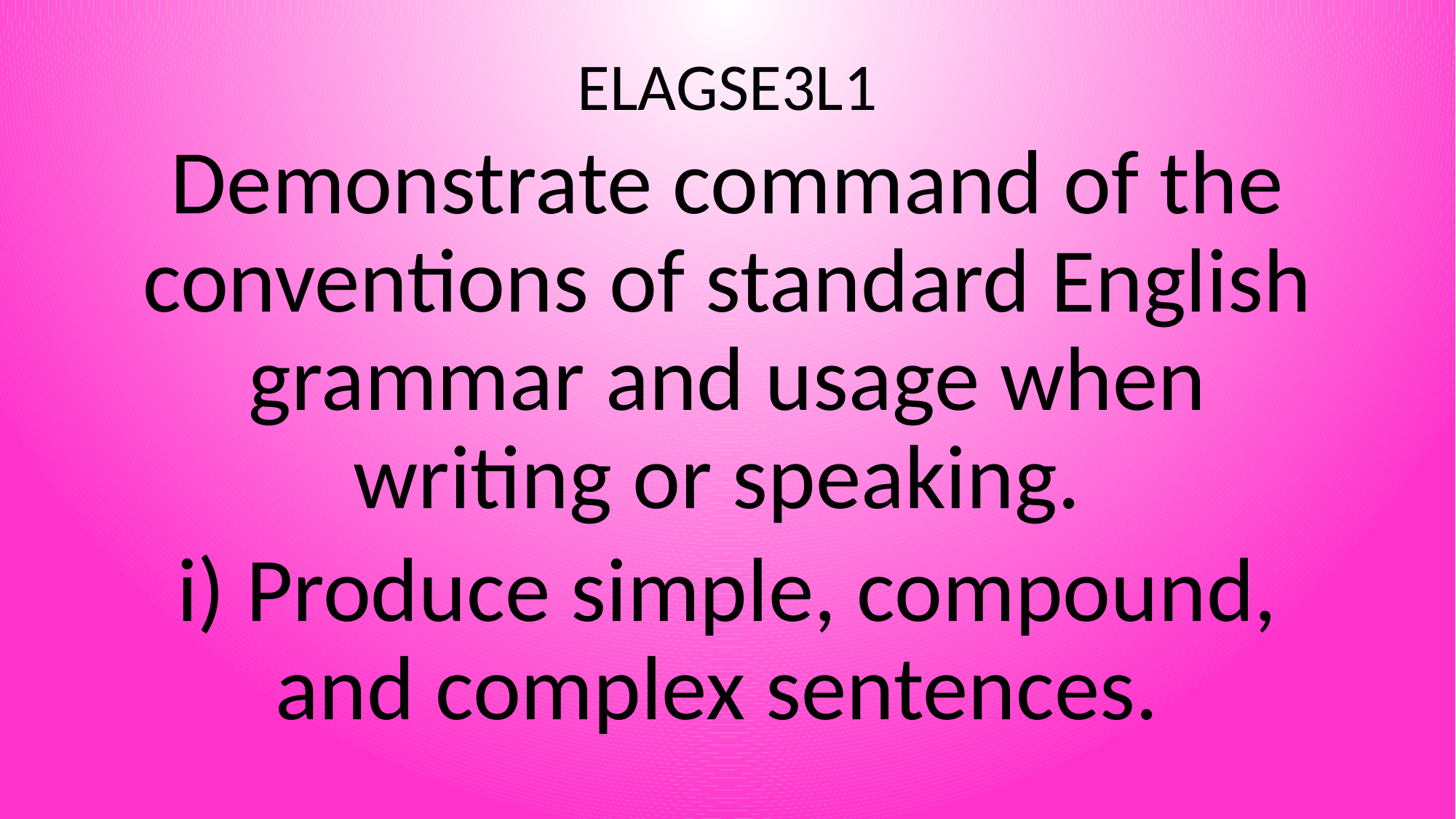

# ELAGSE3L1
Demonstrate command of the conventions of standard English grammar and usage when writing or speaking.
i) Produce simple, compound, and complex sentences.